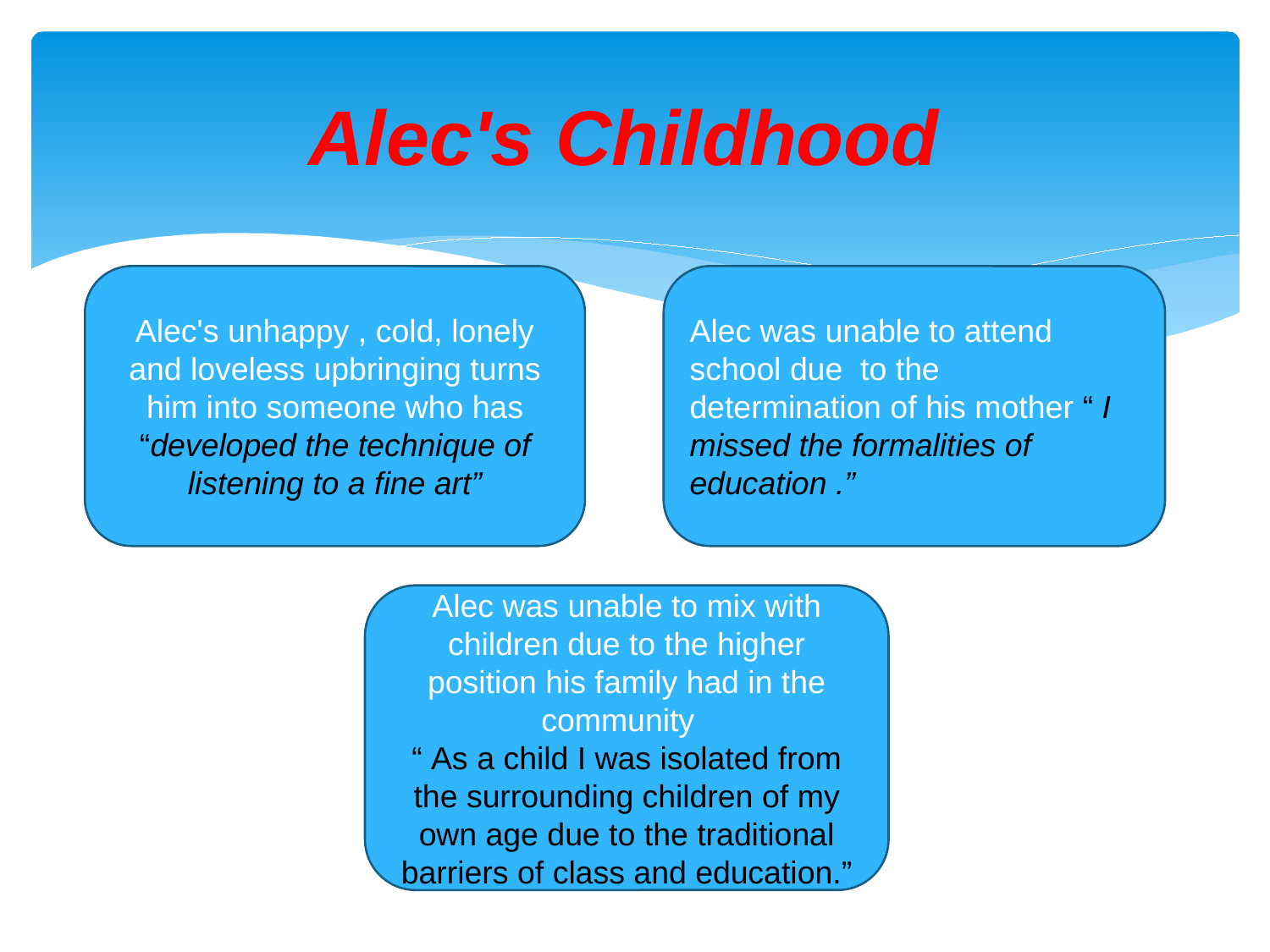

# Alec's Childhood
Alec's unhappy , cold, lonely and loveless upbringing turns him into someone who has “developed the technique of listening to a fine art”
Alec was unable to attend school due  to the determination of his mother “ I missed the formalities of education .”

Alec was unable to mix with children due to the higher position his family had in the community
“ As a child I was isolated from the surrounding children of my own age due to the traditional barriers of class and education.”